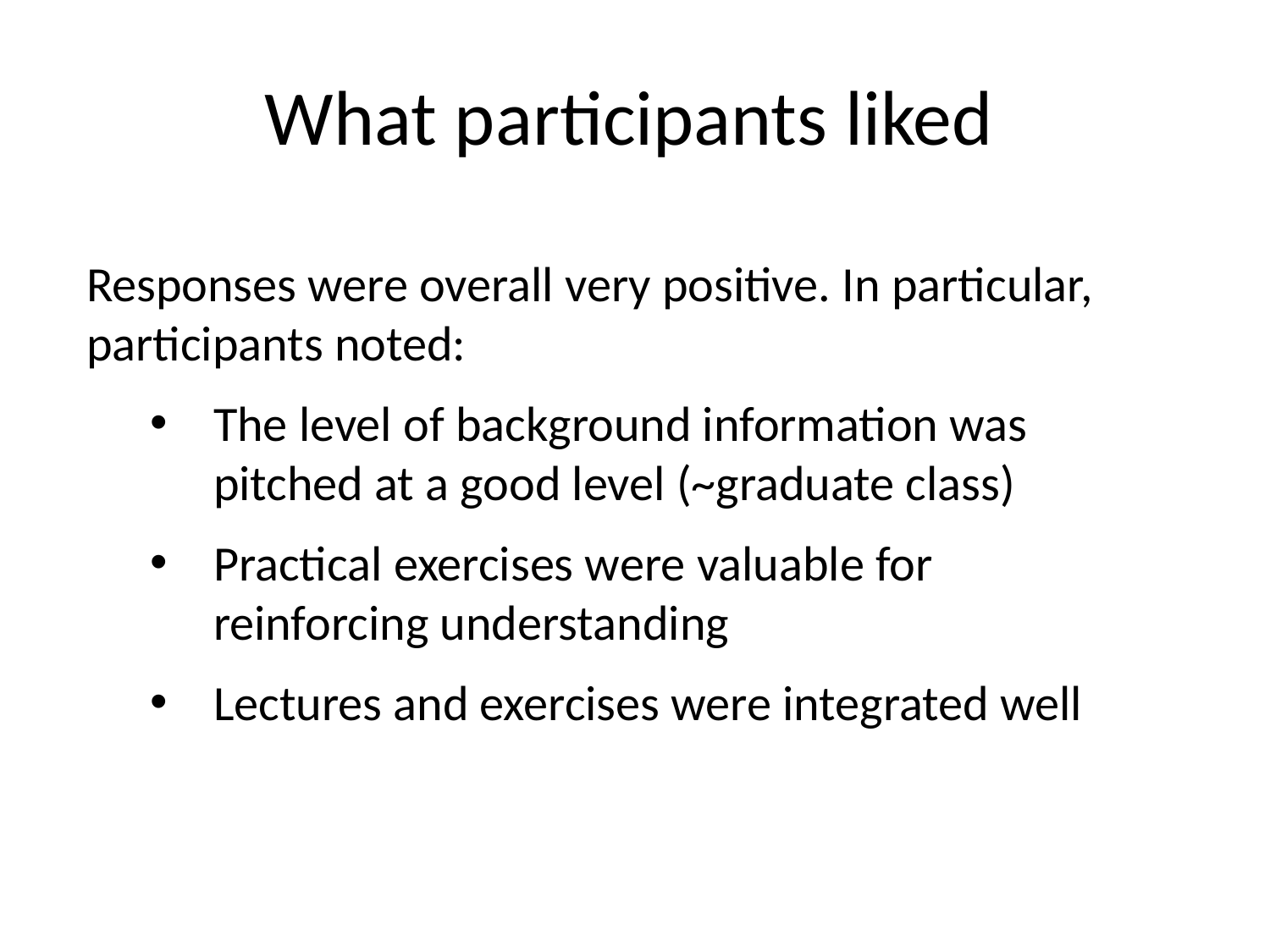

What participants liked
Responses were overall very positive. In particular, participants noted:
The level of background information was pitched at a good level (~graduate class)
Practical exercises were valuable for reinforcing understanding
Lectures and exercises were integrated well